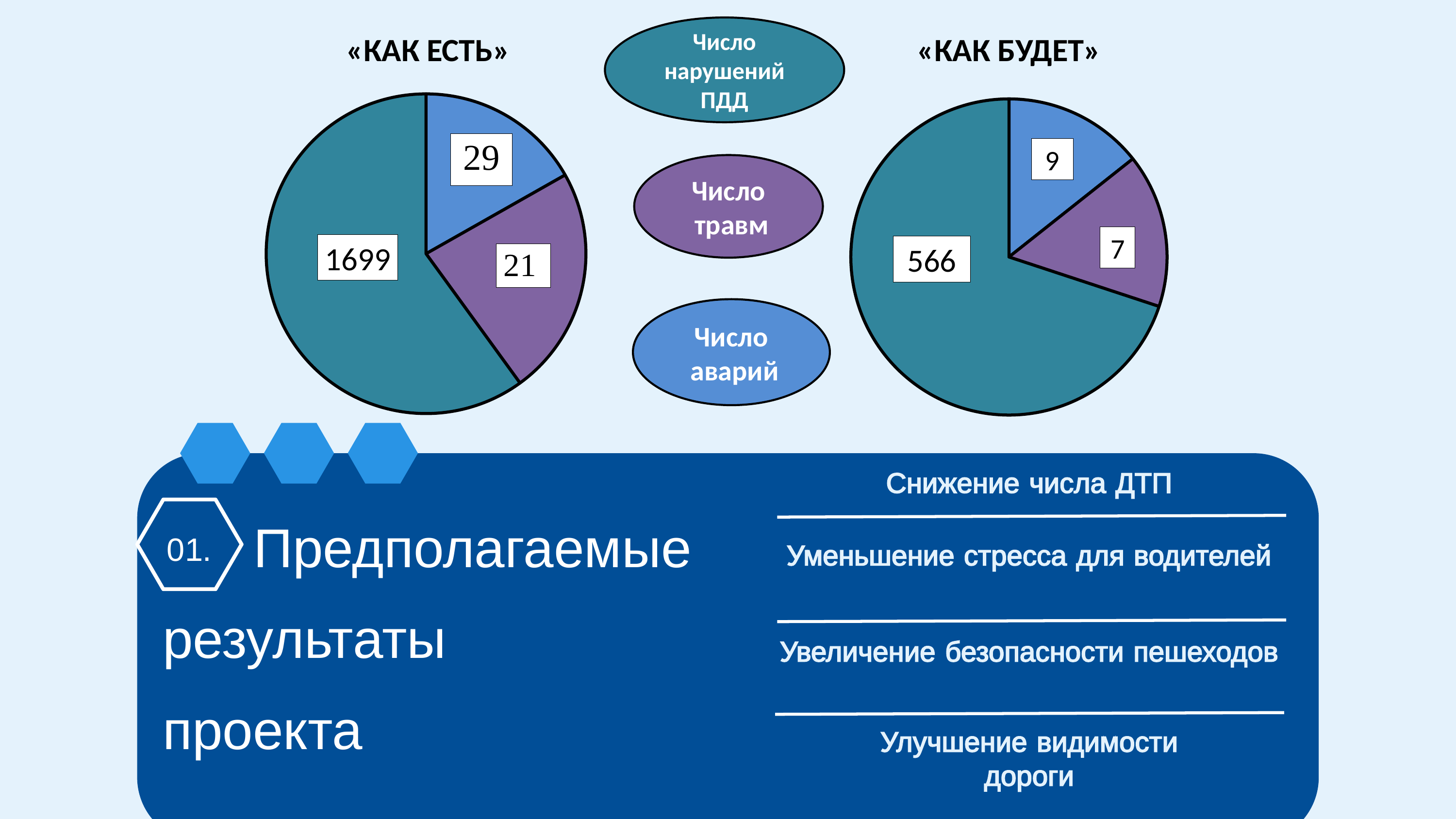

Число нарушений ПДД
«КАК ЕСТЬ»
«КАК БУДЕТ»

### Chart

| Category | Продажи |
|---|---|
| Кв. 1 | 21.0 |
| Кв. 2 | 29.0 |
| Кв. 3 | 75.0 |

### Chart

| Category | Продажи |
|---|---|
| Кв. 1 | 8.2 |
| Кв. 2 | 9.0 |
| Кв. 3 | 40.0 |
9
Число
 травм
7
1699
566
Число
 аварий

Снижение числа ДТП
     Предполагаемые результаты
проекта

01.
Уменьшение стресса для водителей
Увеличение безопасности пешеходов
Улучшение видимости дороги